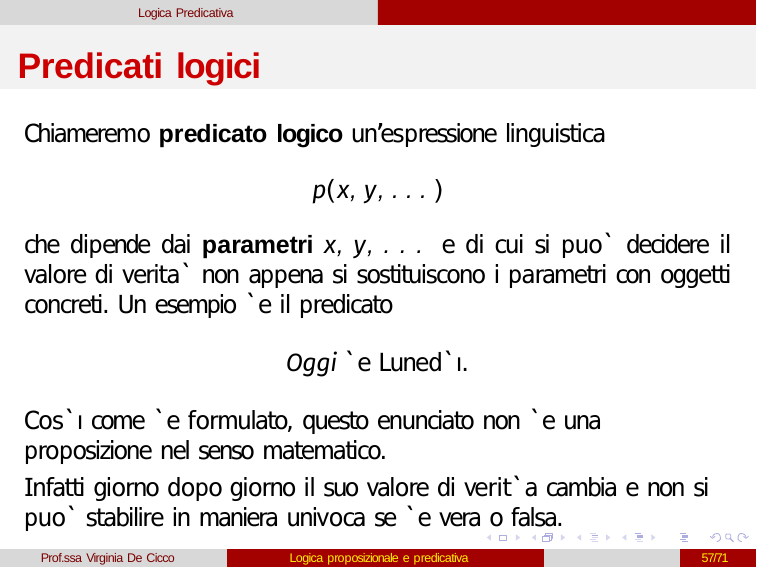

Logica Predicativa

# Predicati logici
Chiameremo predicato logico un’espressione linguistica

p(x, y, . . . )
che dipende dai parametri x, y, . . .  e di cui si puo` decidere il valore di verita` non appena si sostituiscono i parametri con oggetti concreti. Un esempio `e il predicato

Oggi `e Luned`ı.

Cos`ı come `e formulato, questo enunciato non `e una proposizione nel senso matematico.
Infatti giorno dopo giorno il suo valore di verit`a cambia e non si puo` stabilire in maniera univoca se `e vera o falsa.

Prof.ssa Virginia De Cicco
Logica proposizionale e predicativa
57/71